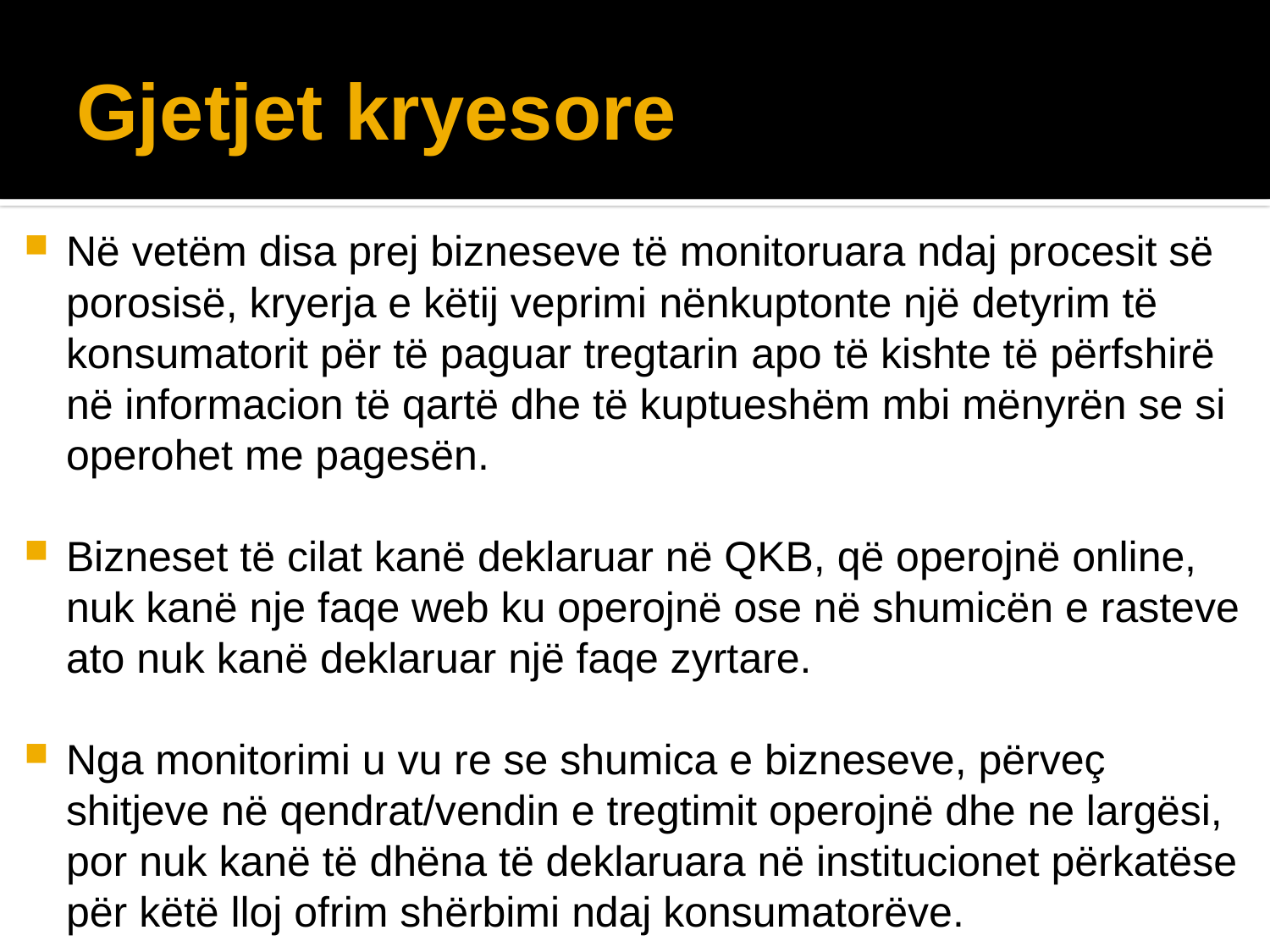

# Gjetjet kryesore
Në vetëm disa prej bizneseve të monitoruara ndaj procesit së porosisë, kryerja e këtij veprimi nënkuptonte një detyrim të konsumatorit për të paguar tregtarin apo të kishte të përfshirë në informacion të qartë dhe të kuptueshëm mbi mënyrën se si operohet me pagesën.

Bizneset të cilat kanë deklaruar në QKB, që operojnë online, nuk kanë nje faqe web ku operojnë ose në shumicën e rasteve ato nuk kanë deklaruar një faqe zyrtare.

Nga monitorimi u vu re se shumica e bizneseve, përveç shitjeve në qendrat/vendin e tregtimit operojnë dhe ne largësi, por nuk kanë të dhëna të deklaruara në institucionet përkatëse për këtë lloj ofrim shërbimi ndaj konsumatorëve.